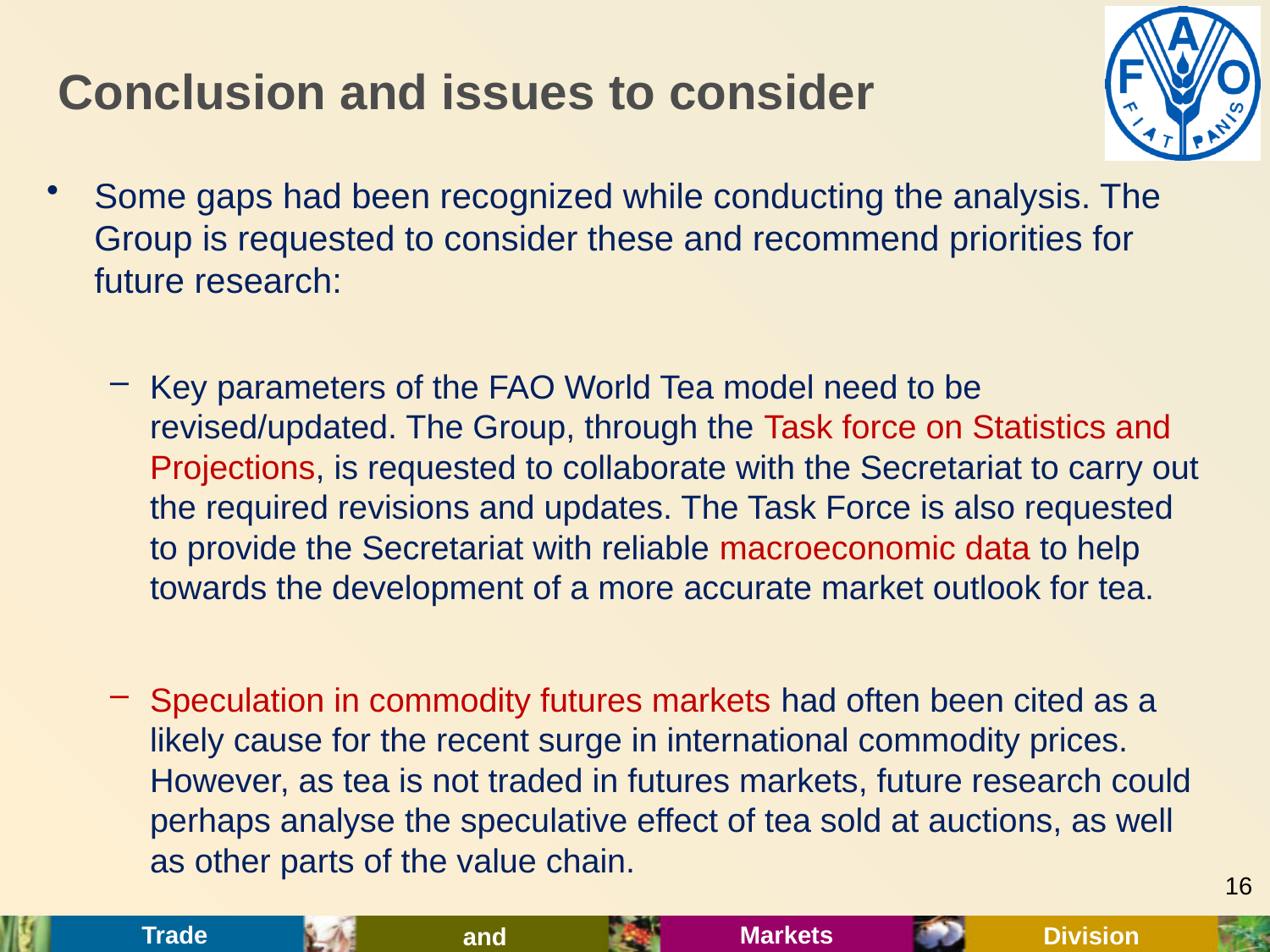

# Conclusion and issues to consider
Some gaps had been recognized while conducting the analysis. The Group is requested to consider these and recommend priorities for future research:

Key parameters of the FAO World Tea model need to be revised/updated. The Group, through the Task force on Statistics and Projections, is requested to collaborate with the Secretariat to carry out the required revisions and updates. The Task Force is also requested to provide the Secretariat with reliable macroeconomic data to help towards the development of a more accurate market outlook for tea.

Speculation in commodity futures markets had often been cited as a likely cause for the recent surge in international commodity prices. However, as tea is not traded in futures markets, future research could perhaps analyse the speculative effect of tea sold at auctions, as well as other parts of the value chain.

16